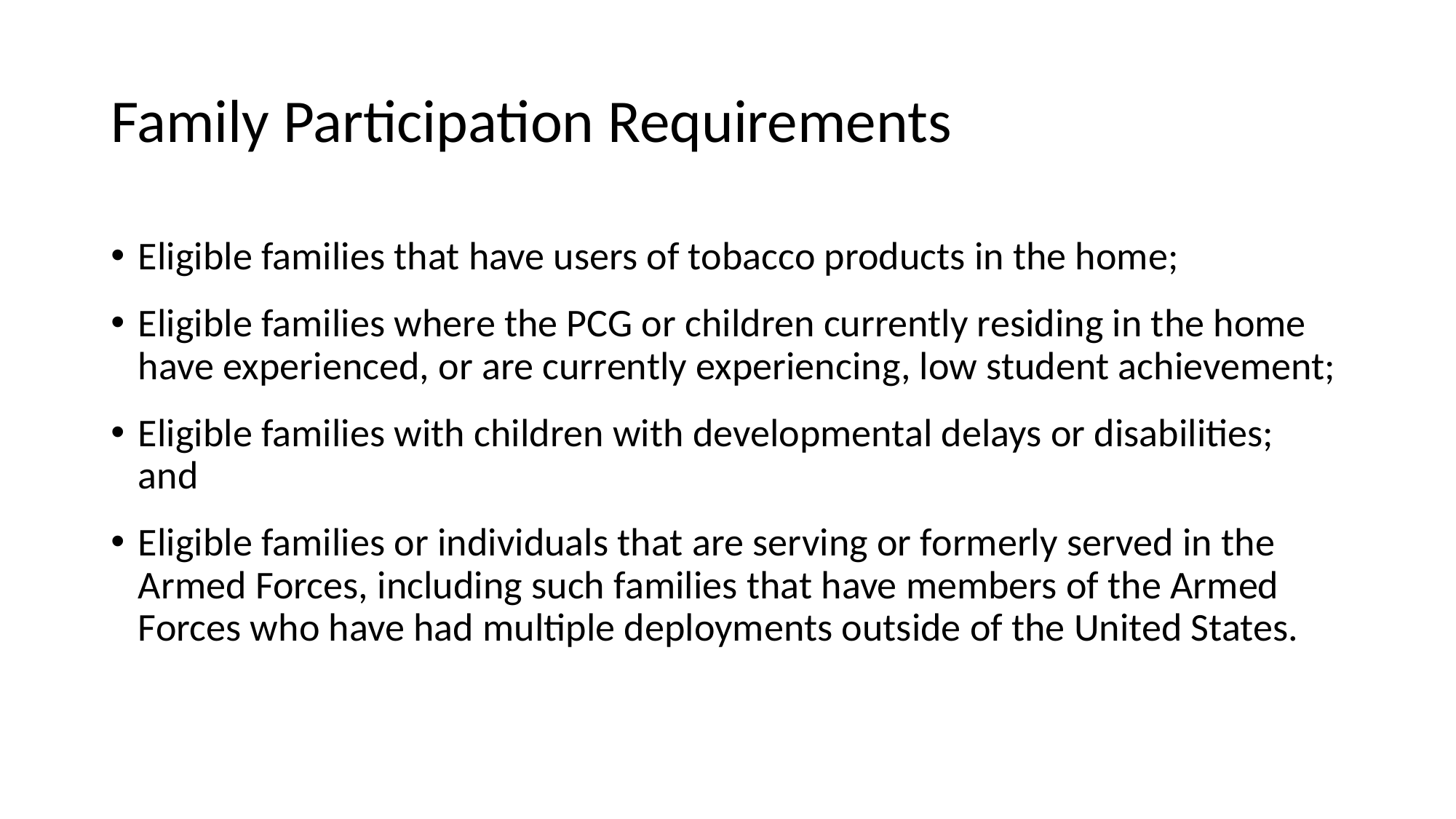

# Family Participation Requirements
Eligible families that have users of tobacco products in the home;
Eligible families where the PCG or children currently residing in the home have experienced, or are currently experiencing, low student achievement;
Eligible families with children with developmental delays or disabilities; and
Eligible families or individuals that are serving or formerly served in the Armed Forces, including such families that have members of the Armed Forces who have had multiple deployments outside of the United States.